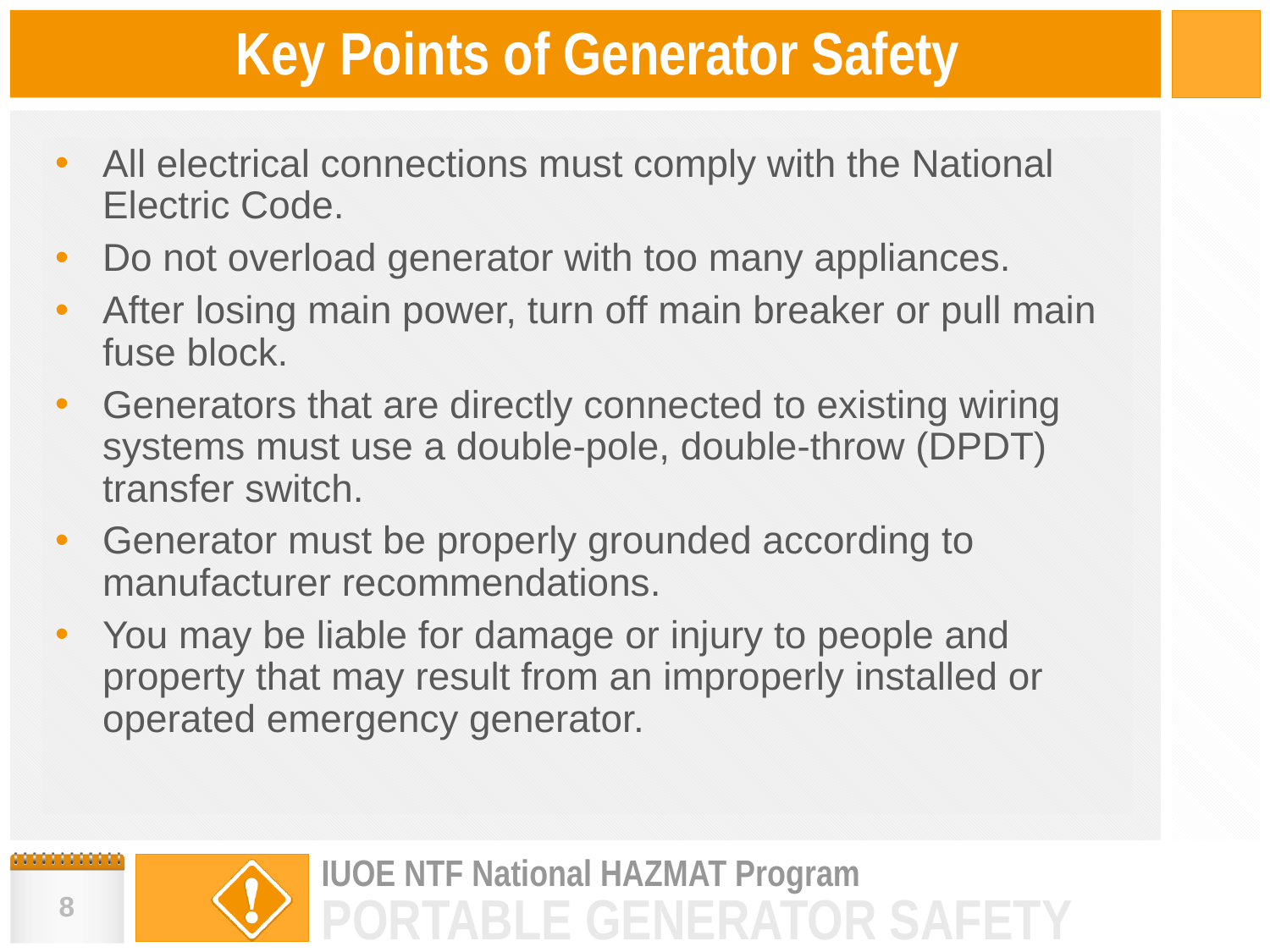

Key Points of Generator Safety
All electrical connections must comply with the National Electric Code.
Do not overload generator with too many appliances.
After losing main power, turn off main breaker or pull main fuse block.
Generators that are directly connected to existing wiring systems must use a double-pole, double-throw (DPDT) transfer switch.
Generator must be properly grounded according to manufacturer recommendations.
You may be liable for damage or injury to people and property that may result from an improperly installed or operated emergency generator.
8